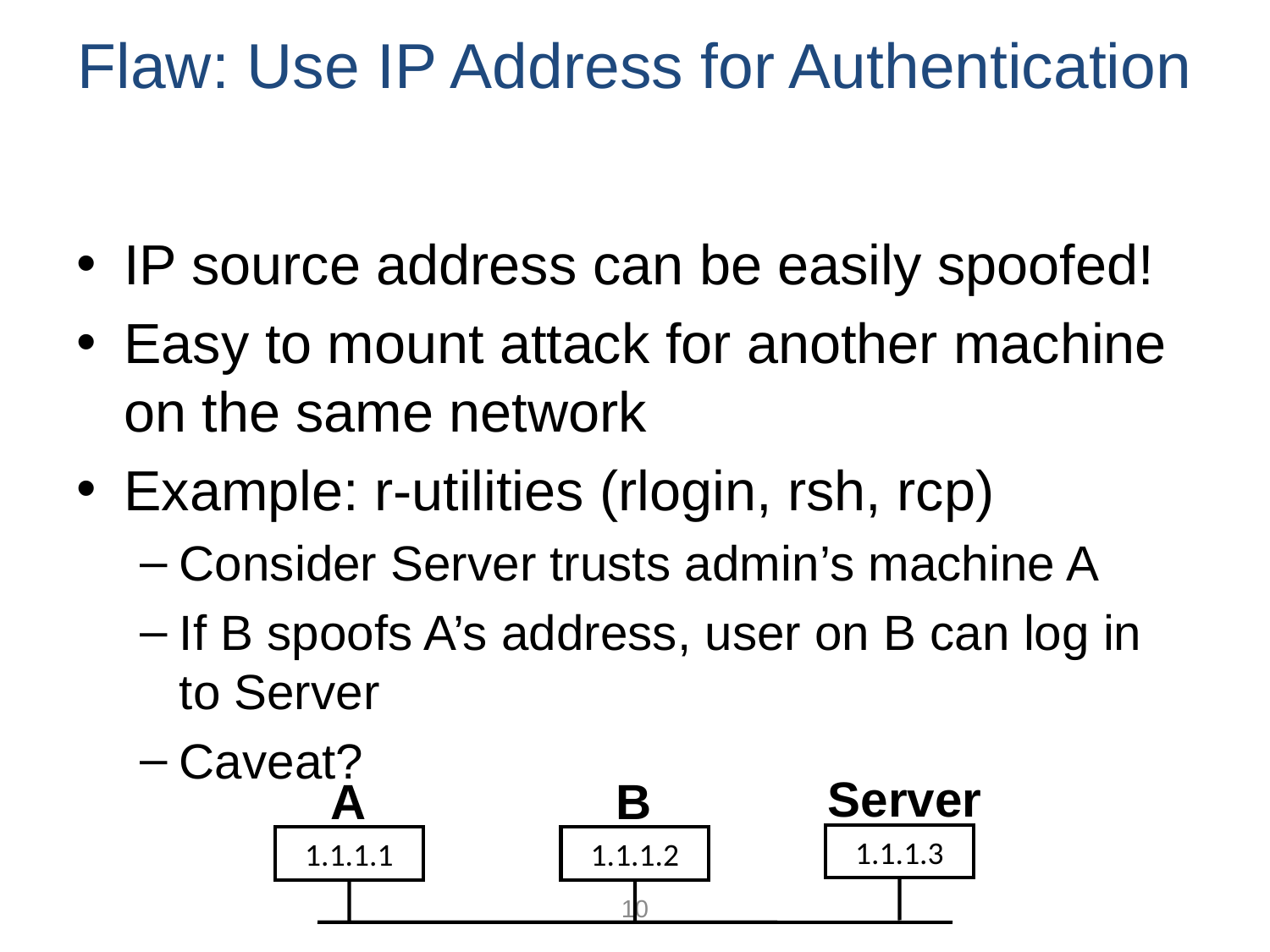

# Flaw: Use IP Address for Authentication
IP source address can be easily spoofed!
Easy to mount attack for another machine on the same network
Example: r-utilities (rlogin, rsh, rcp)
Consider Server trusts admin’s machine A
If B spoofs A’s address, user on B can log in to Server
Caveat?
Server
A
B
1.1.1.3
1.1.1.1
1.1.1.2

10